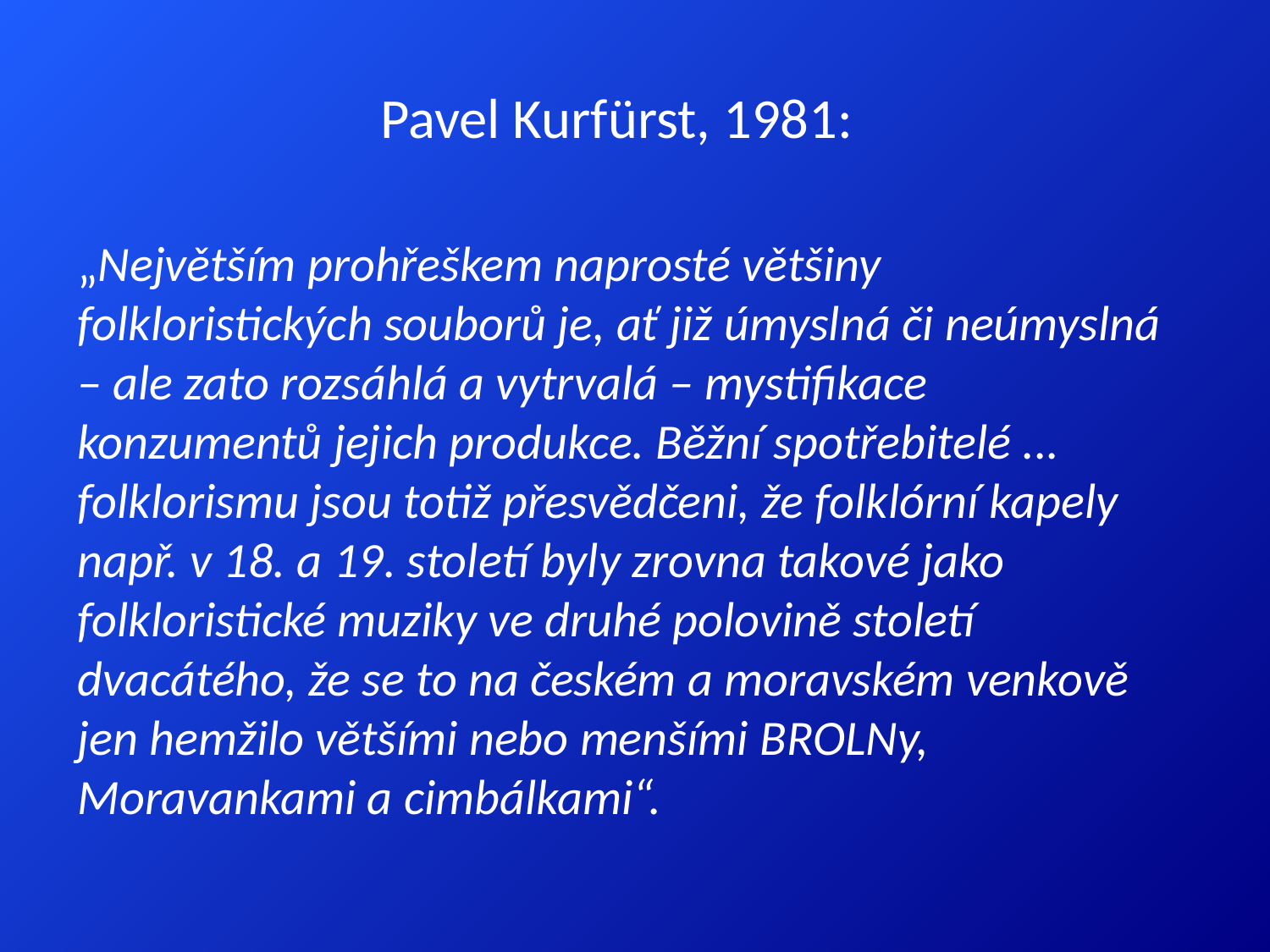

Pavel Kurfürst, 1981:

„Největším prohřeškem naprosté většiny folkloristických souborů je, ať již úmyslná či neúmyslná – ale zato rozsáhlá a vytrvalá – mystifikace konzumentů jejich produkce. Běžní spotřebitelé ... folklorismu jsou totiž přesvědčeni, že folklórní kapely např. v 18. a 19. století byly zrovna takové jako folkloristické muziky ve druhé polovině století dvacátého, že se to na českém a moravském venkově jen hemžilo většími nebo menšími BROLNy, Moravankami a cimbálkami“.